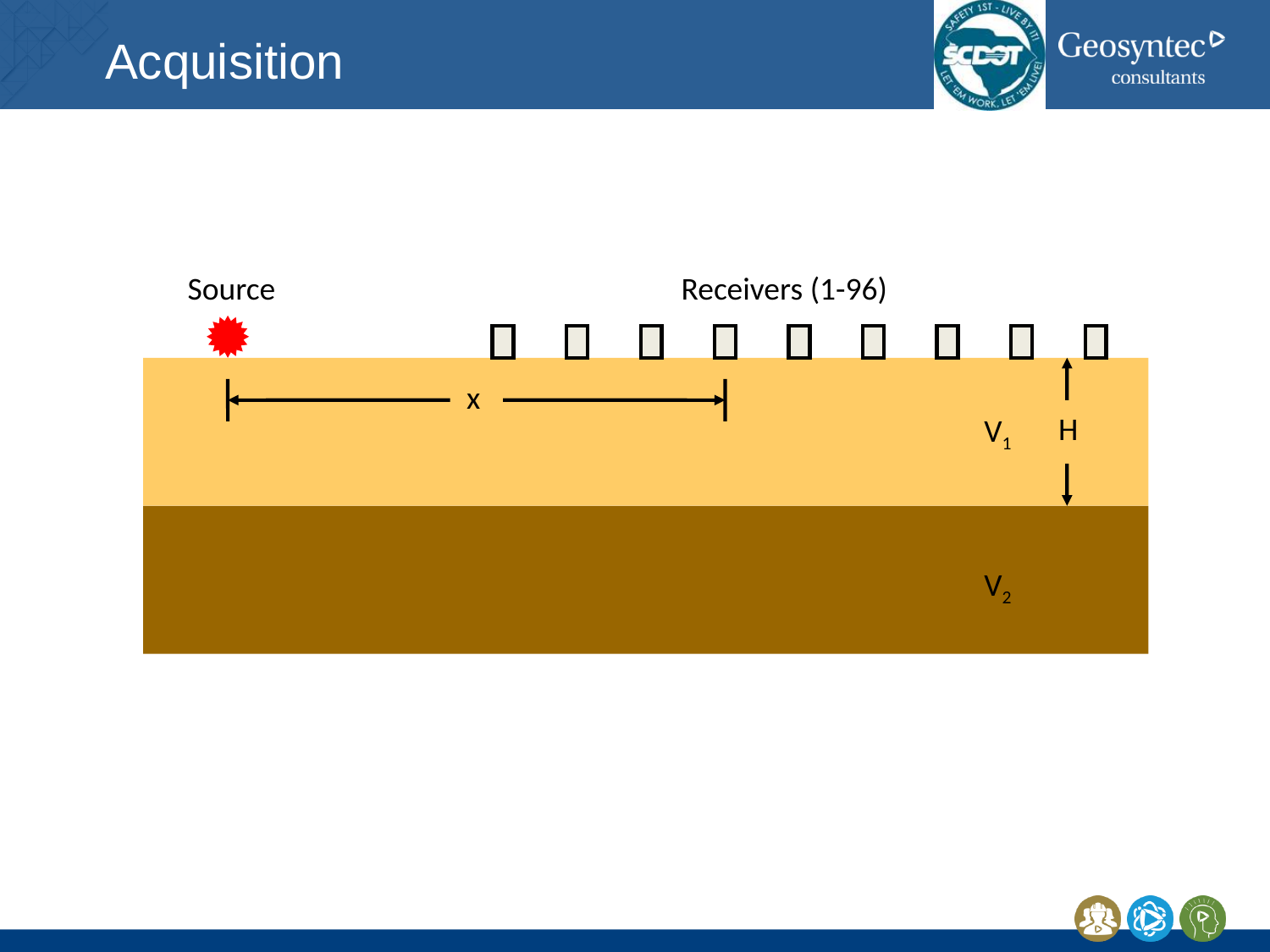

# Acquisition
Source
Receivers (1-96)

x

H
V1

V2